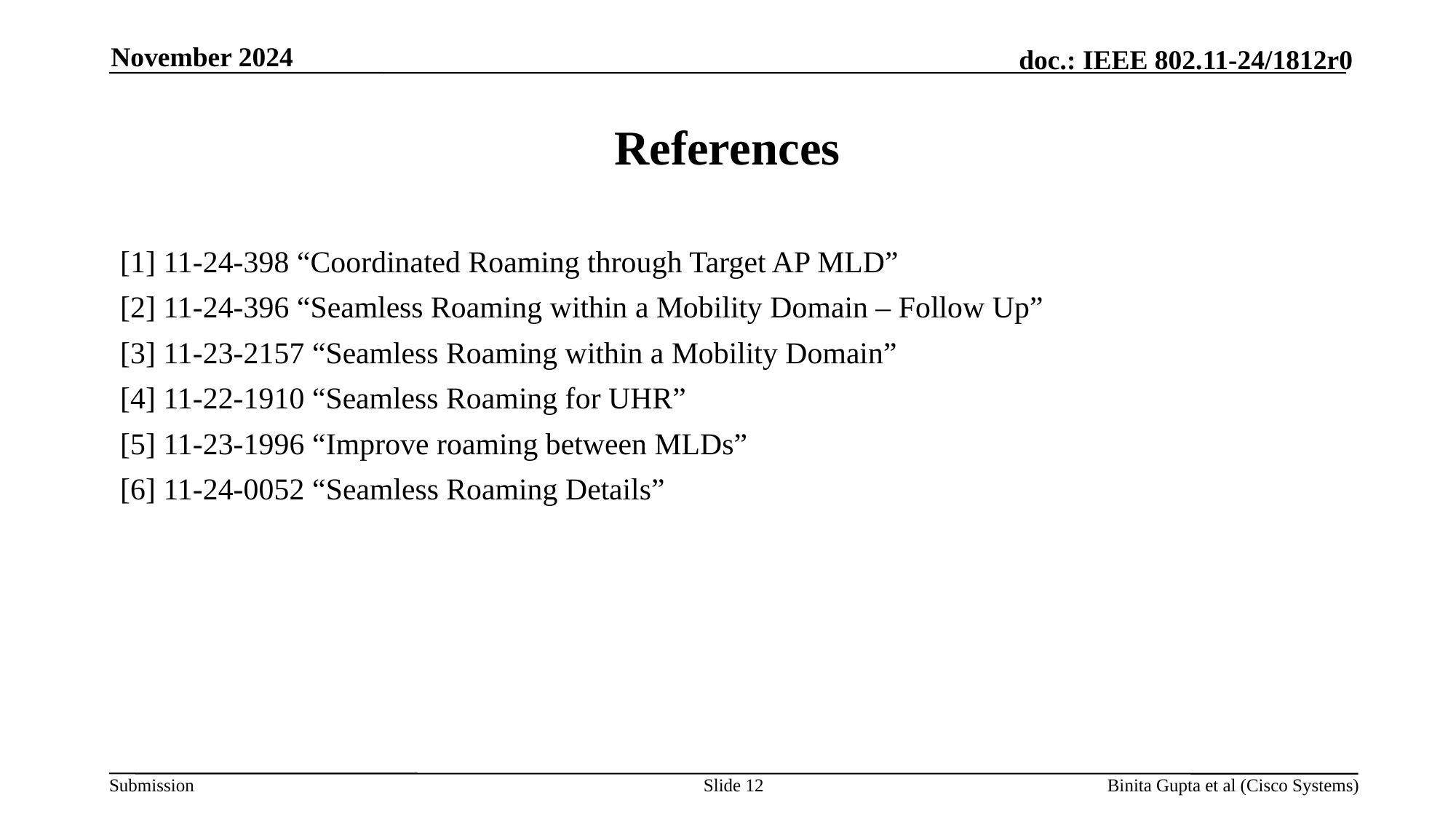

November 2024
# References
[1] 11-24-398 “Coordinated Roaming through Target AP MLD”
[2] 11-24-396 “Seamless Roaming within a Mobility Domain – Follow Up”
[3] 11-23-2157 “Seamless Roaming within a Mobility Domain”
[4] 11-22-1910 “Seamless Roaming for UHR”
[5] 11-23-1996 “Improve roaming between MLDs”
[6] 11-24-0052 “Seamless Roaming Details”
Slide 12
Binita Gupta et al (Cisco Systems)